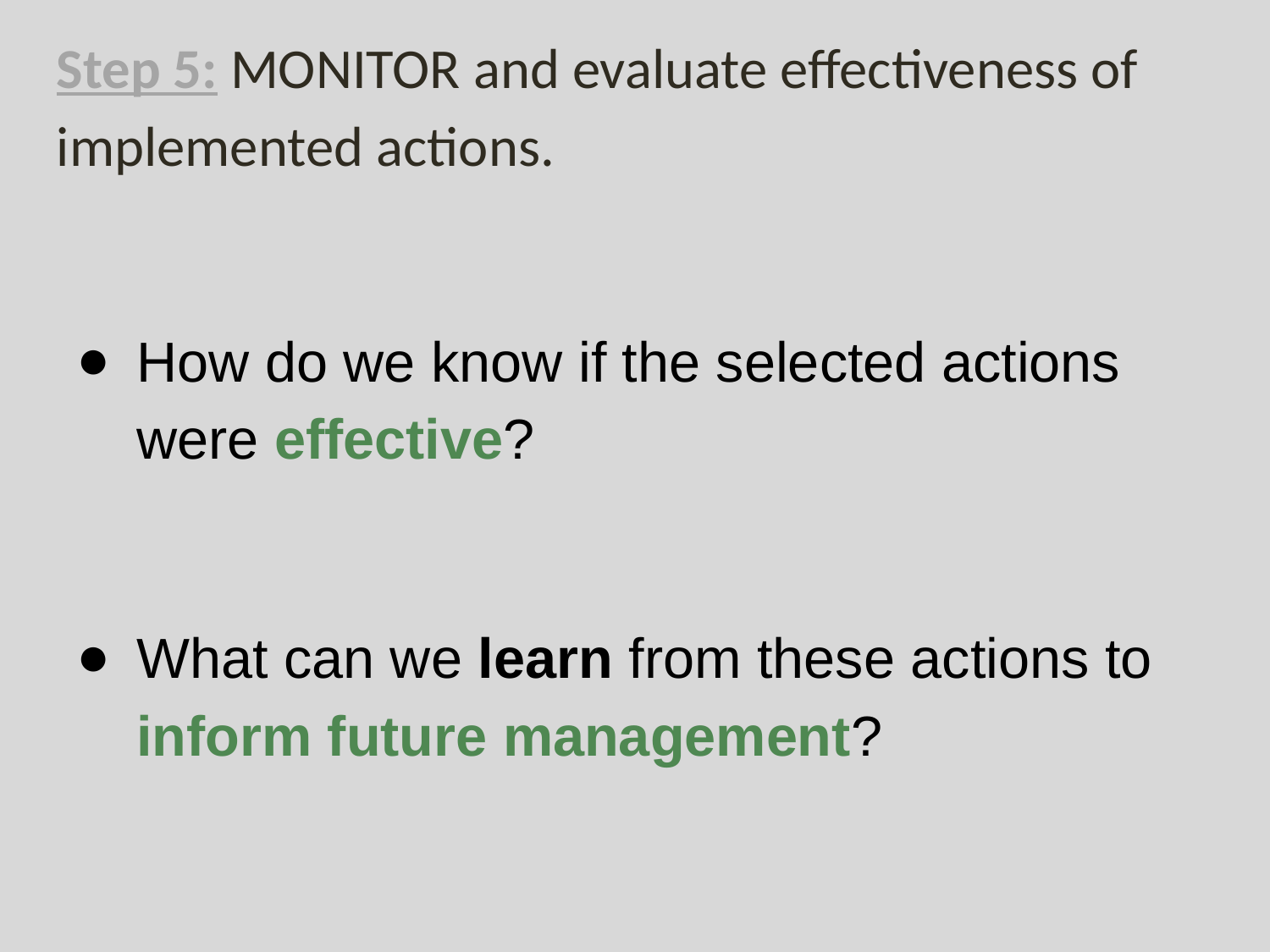

# Step 5: MONITOR and evaluate effectiveness of implemented actions.
How do we know if the selected actions were effective?

What can we learn from these actions to inform future management?